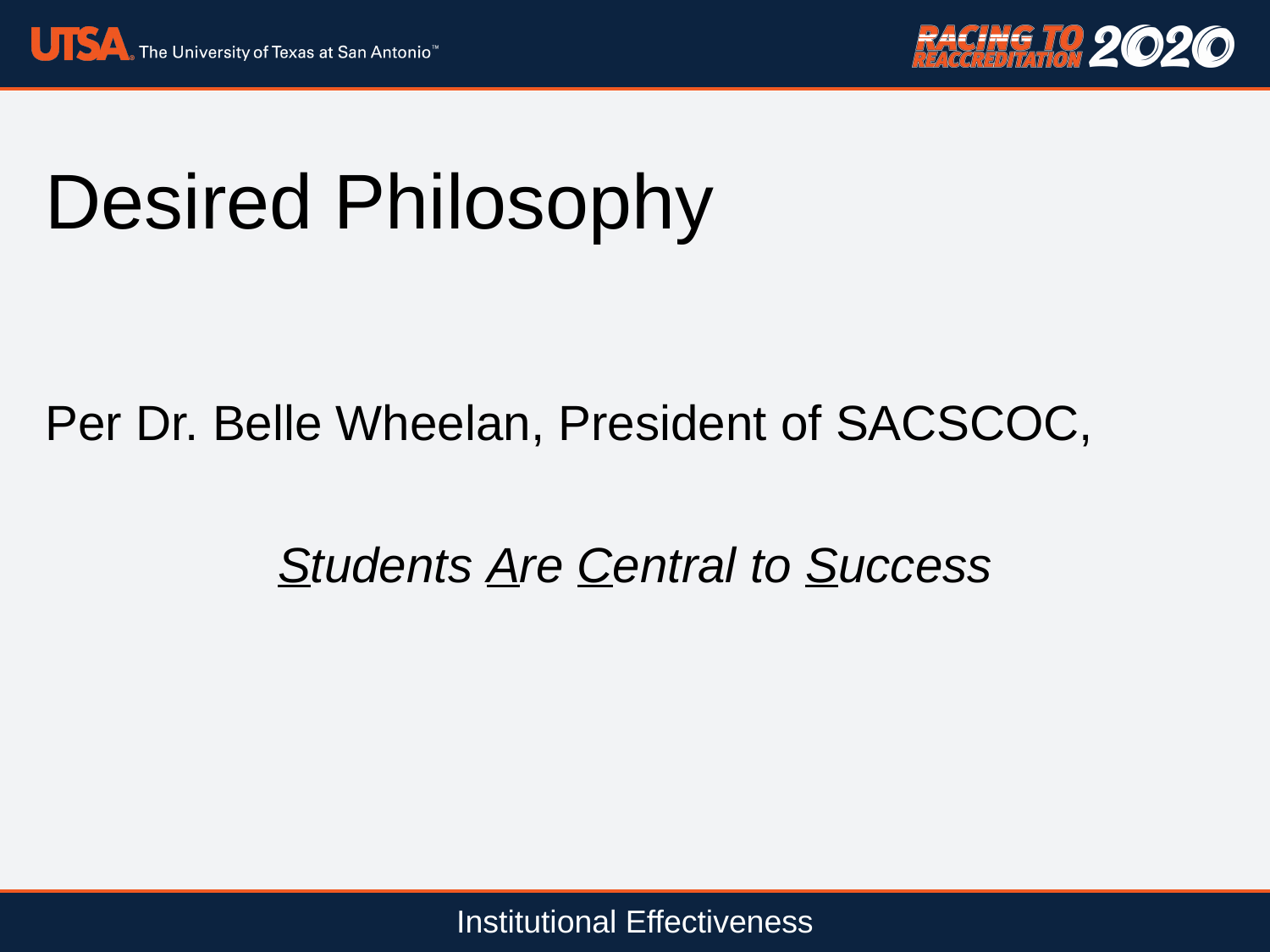

# Desired Philosophy

Per Dr. Belle Wheelan, President of SACSCOC,

Students Are Central to Success

Institutional Effectiveness